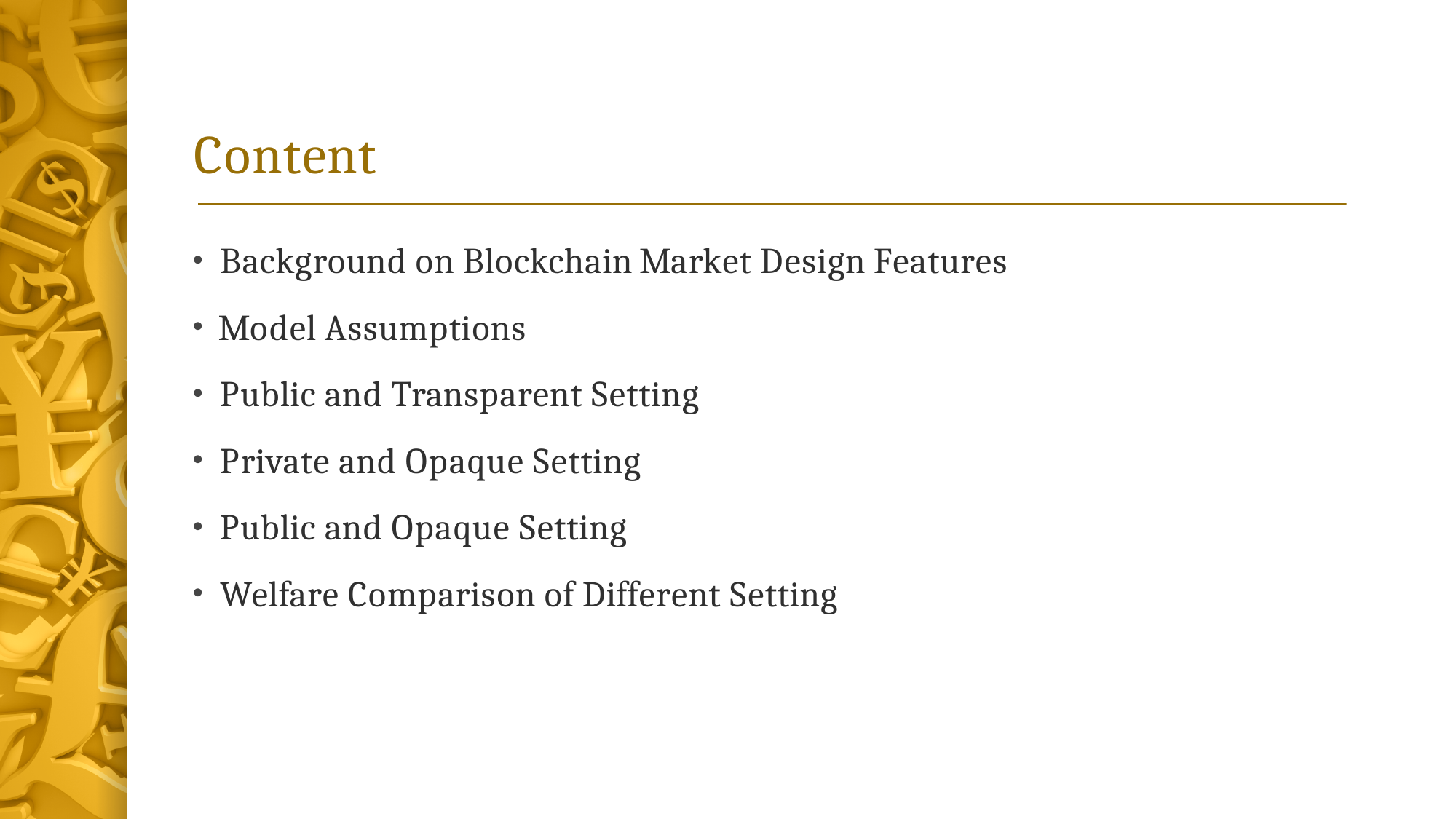

# Content
Background on Blockchain Market Design Features
Model Assumptions
Public and Transparent Setting
Private and Opaque Setting
Public and Opaque Setting
Welfare Comparison of Different Setting